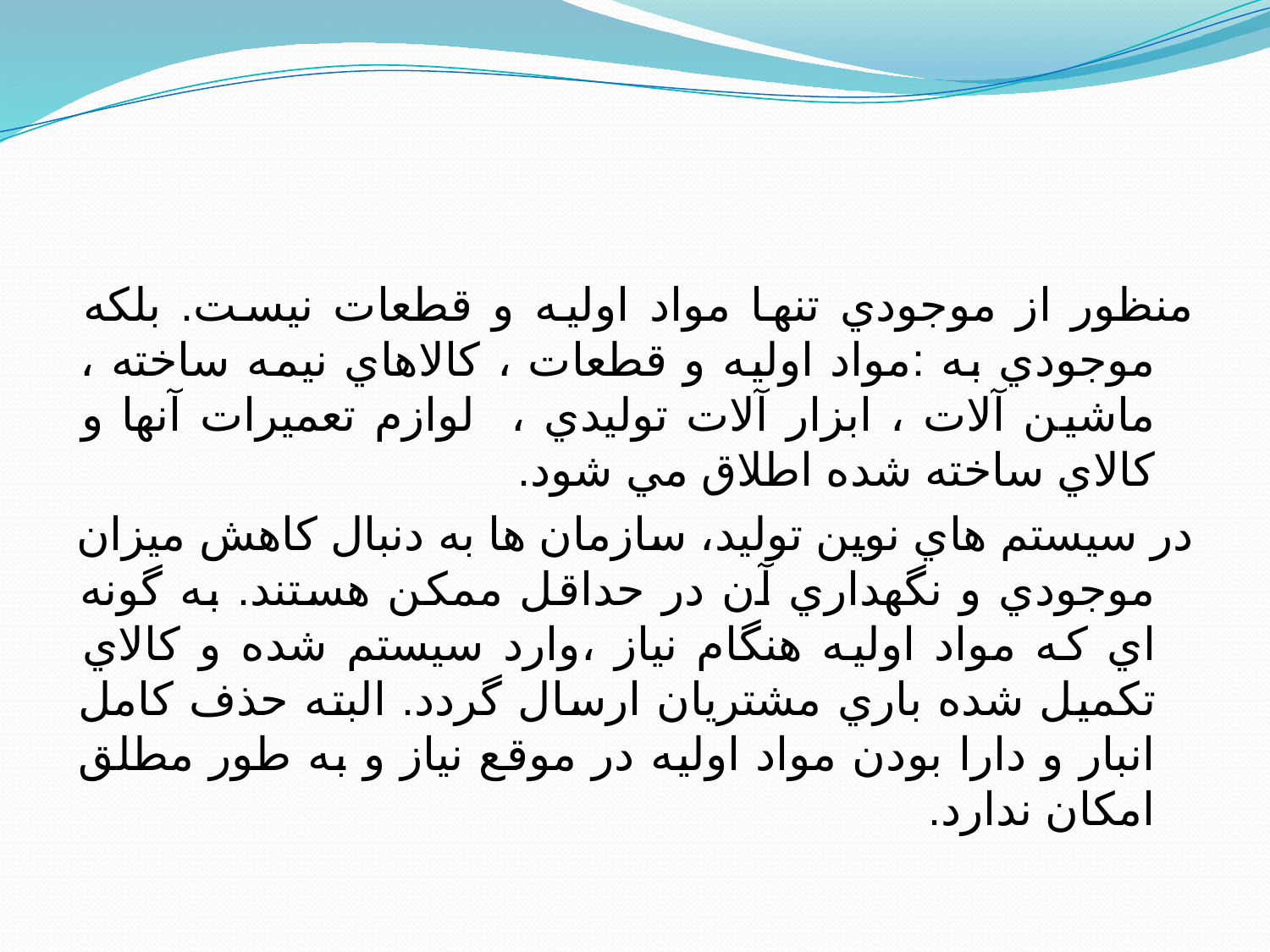

#
منظور از موجودي تنها مواد اوليه و قطعات نيست. بلكه موجودي به :‌مواد اوليه و قطعات ، كالاهاي نيمه ساخته ، ماشين آلات ، ابزار آلات توليدي ،  لوازم تعميرات آنها و كالاي ساخته شده اطلاق مي شود.
در سيستم هاي نوين توليد، سازمان ها به دنبال كاهش ميزان موجودي و نگهداري آن در حداقل ممكن هستند. به گونه اي كه مواد اوليه هنگام نياز ،‌وارد سيستم شده و كالاي تكميل شده باري مشتريان ارسال گردد. البته حذف كامل انبار و دارا بودن مواد اوليه در موقع نياز و به طور مطلق امكان ندارد.